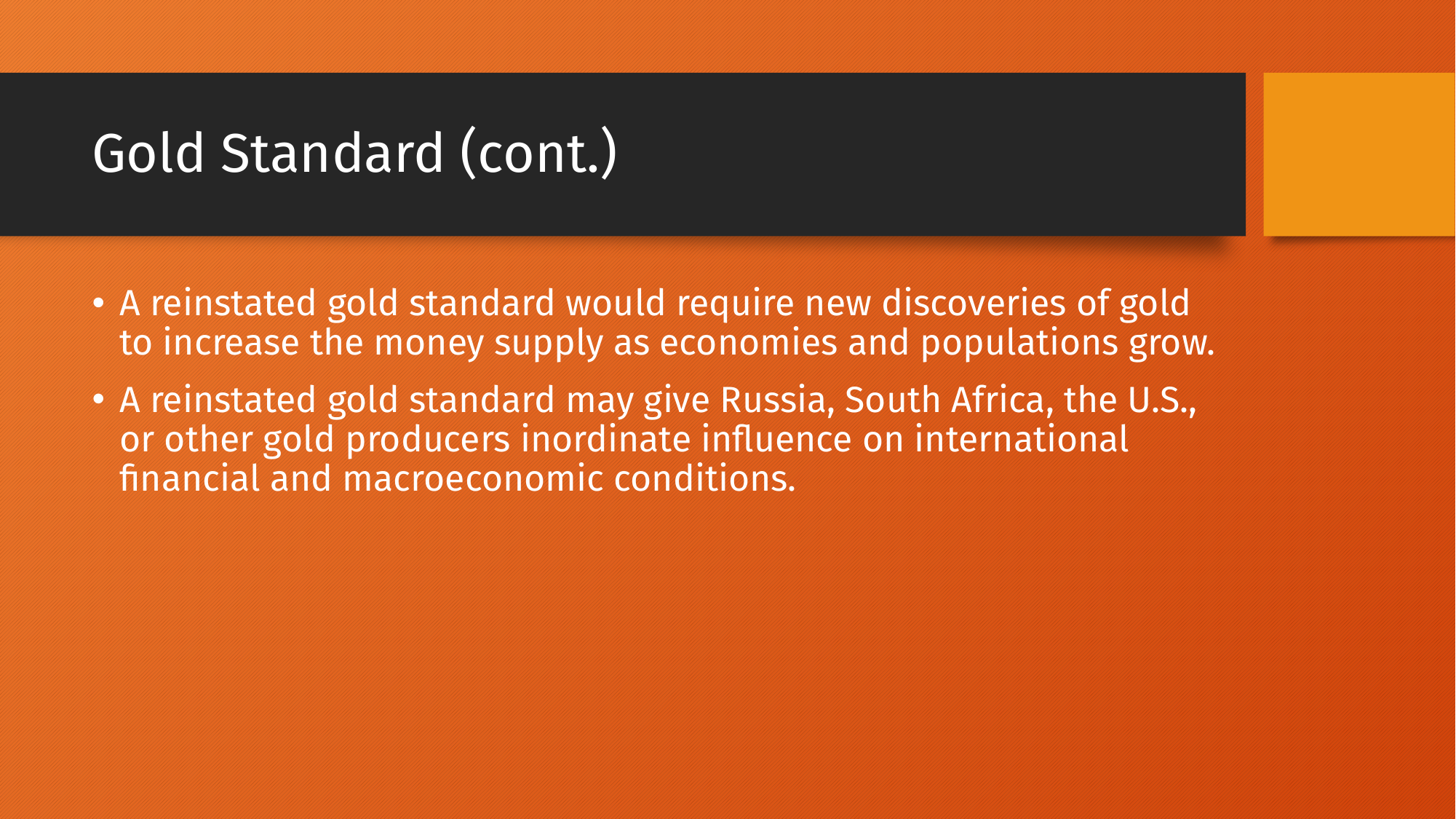

# Gold Standard (cont.)
A reinstated gold standard would require new discoveries of gold to increase the money supply as economies and populations grow.
A reinstated gold standard may give Russia, South Africa, the U.S., or other gold producers inordinate influence on international financial and macroeconomic conditions.